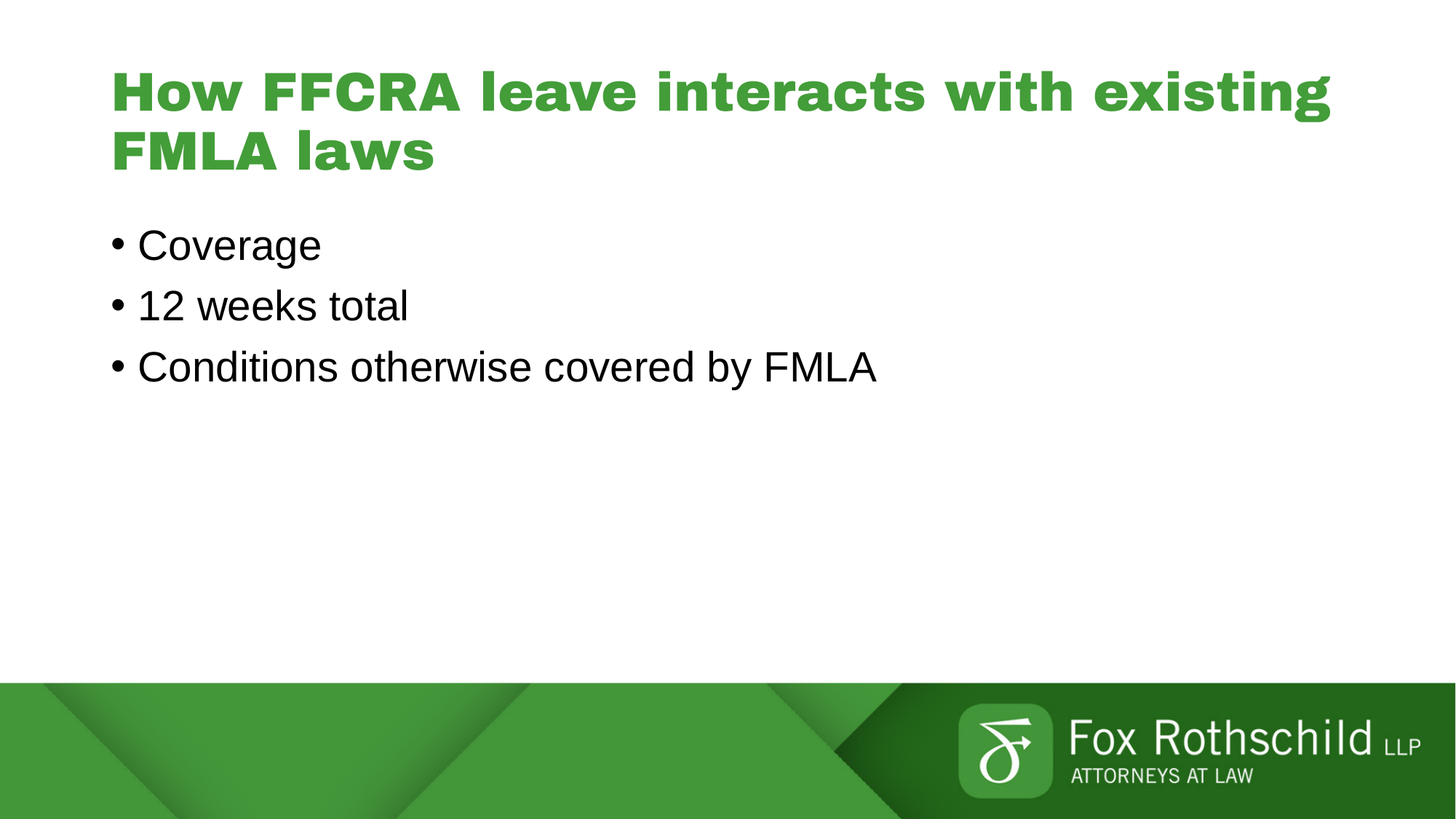

# How FFCRA leave interacts with existing FMLA laws
Coverage
12 weeks total
Conditions otherwise covered by FMLA